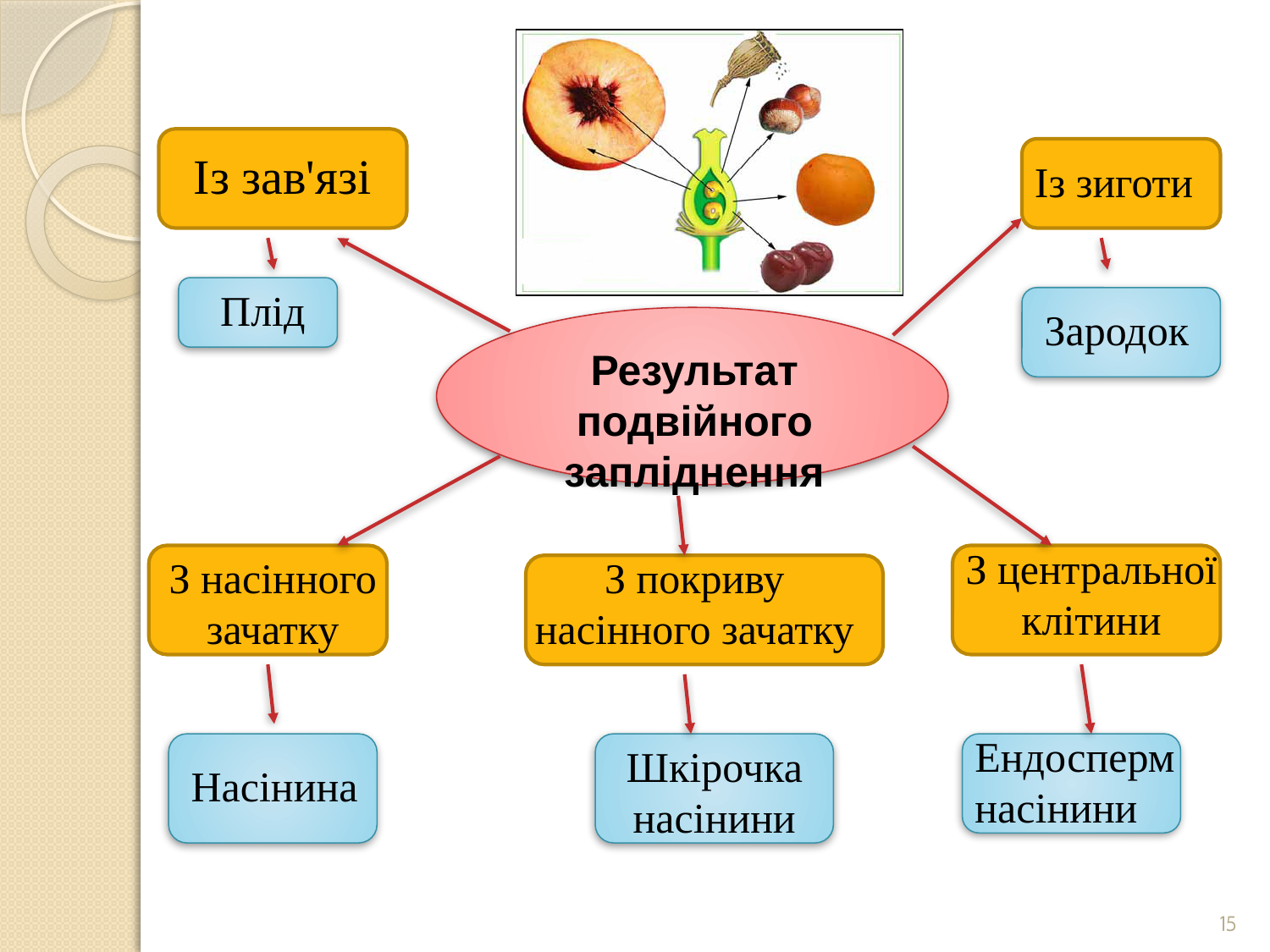

Із зав'язі

Із зиготи

Плід

Зародок

Результат подвійного запліднення

З центральної клітини
З насінного зачатку

З покриву насінного зачатку

Ендосперм насінини

Шкірочка насінини

Насінина
15